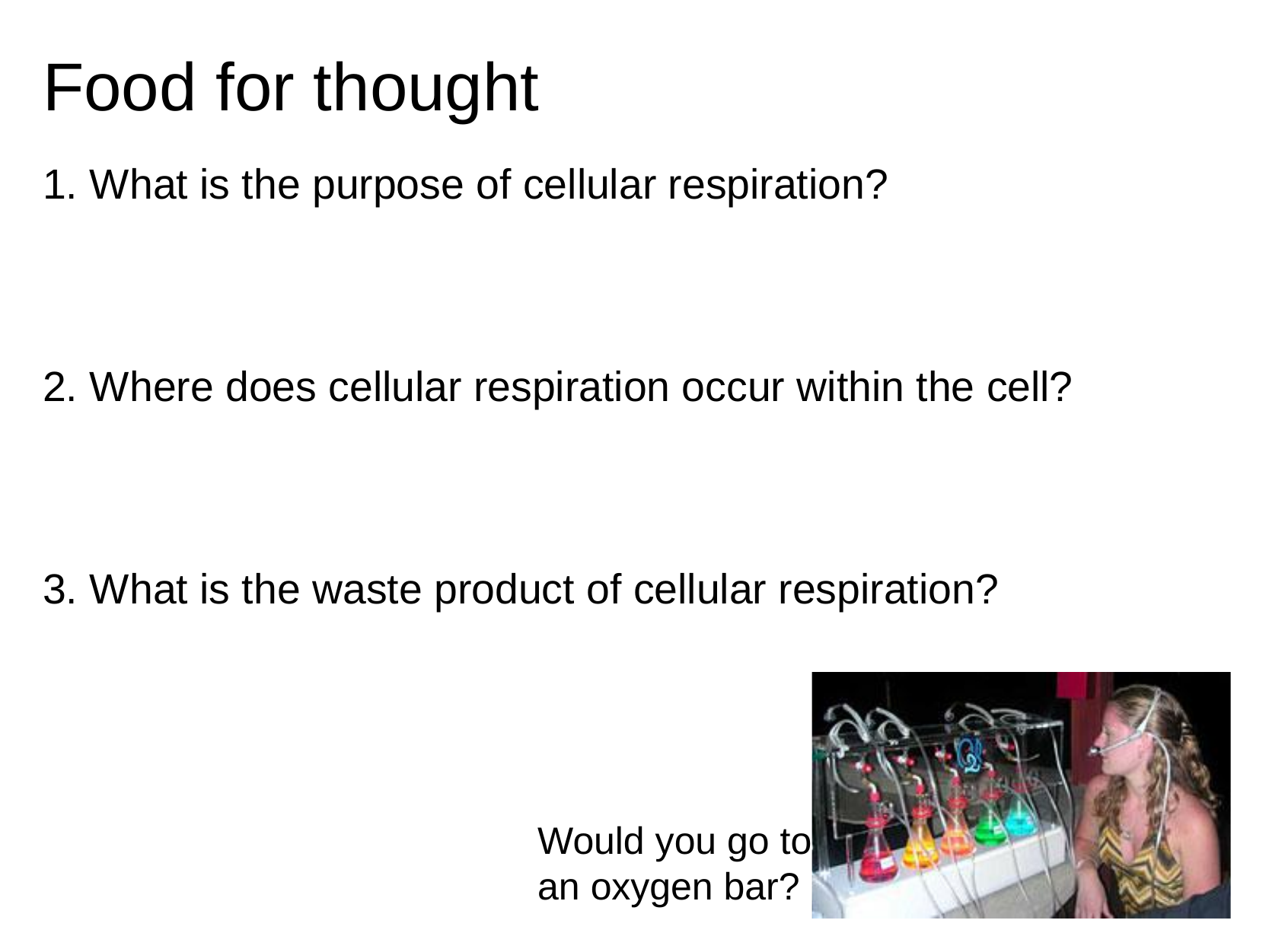

# Food for thought
1. What is the purpose of cellular respiration?

2. Where does cellular respiration occur within the cell?

3. What is the waste product of cellular respiration?

Would you go to an oxygen bar?